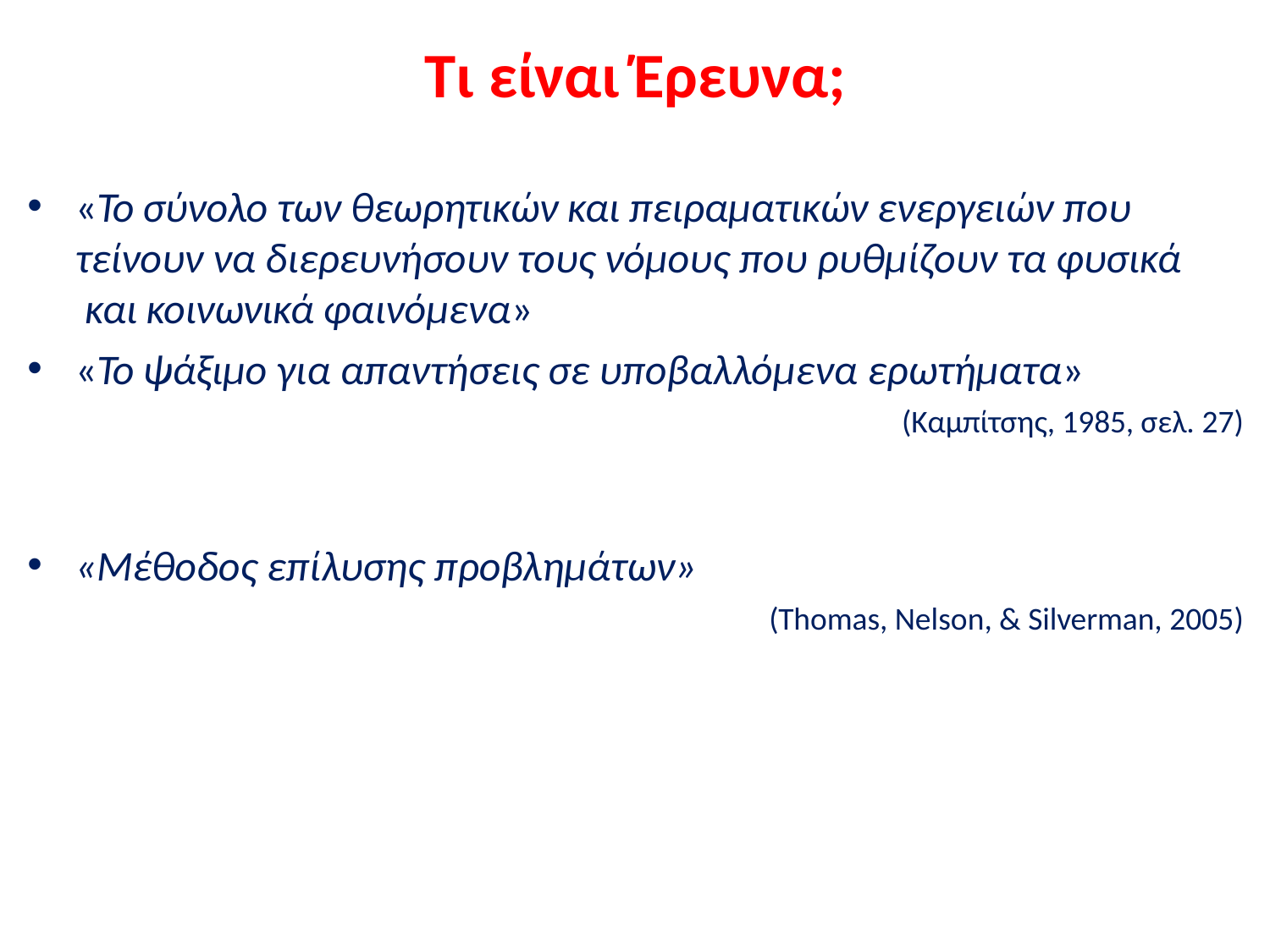

# Τι είναι Έρευνα;
«Το σύνολο των θεωρητικών και πειραματικών ενεργειών που  τείνουν να διερευνήσουν τους νόμους που ρυθμίζουν τα φυσικά  και κοινωνικά φαινόμενα»
«Το ψάξιμο για απαντήσεις σε υποβαλλόμενα ερωτήματα»
(Καμπίτσης, 1985, σελ. 27)

«Μέθοδος επίλυσης προβλημάτων»
(Thomas, Nelson, & Silverman, 2005)